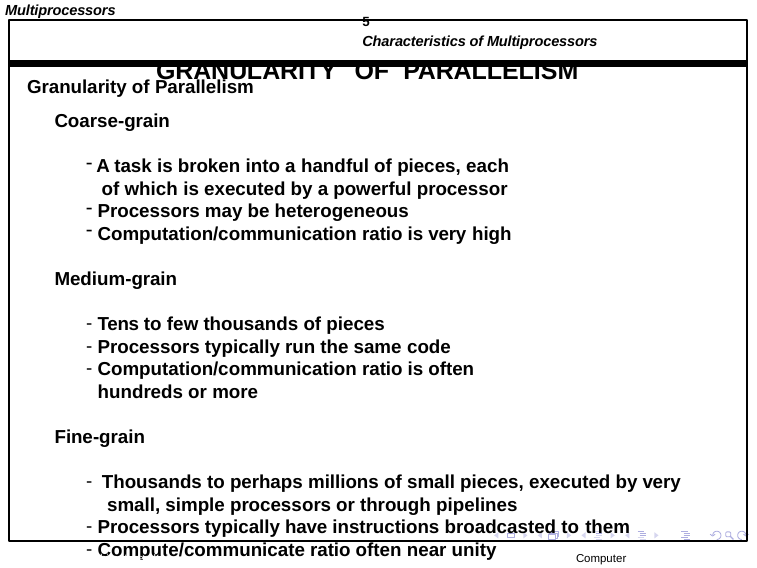

Multiprocessors
5	Characteristics of Multiprocessors
GRANULARITY	OF	PARALLELISM

Granularity of Parallelism
Coarse-grain

A task is broken into a handful of pieces, each  of which is executed by a powerful processor
Processors may be heterogeneous
Computation/communication ratio is very high

Medium-grain

Tens to few thousands of pieces
Processors typically run the same code
Computation/communication ratio is often hundreds or more

Fine-grain

Thousands to perhaps millions of small pieces, executed by very  small, simple processors or through pipelines
Processors typically have instructions broadcasted to them
Compute/communicate ratio often near unity

Computer Architectures Lab
Computer Organization